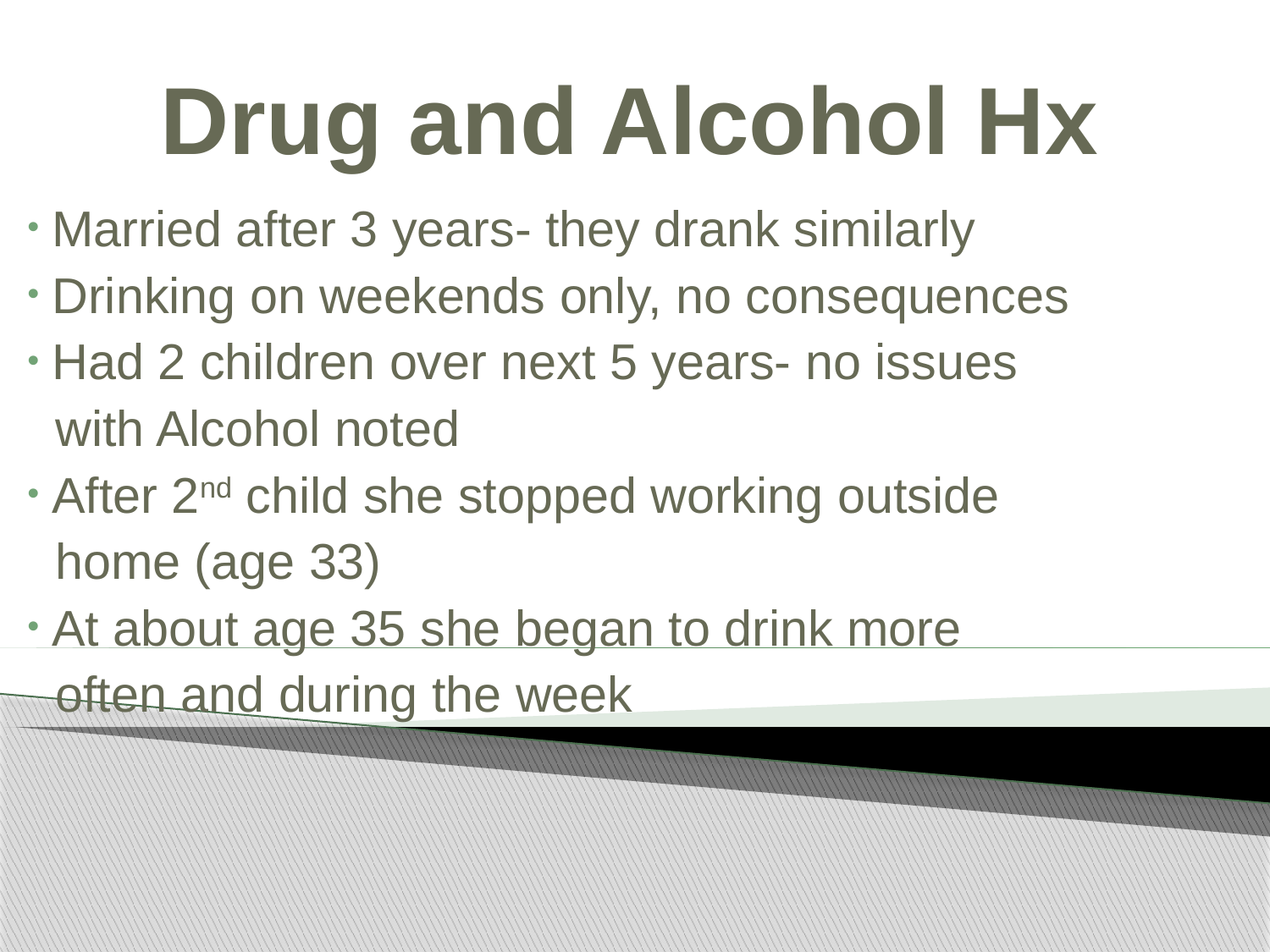

# Drug and Alcohol Hx
 Married after 3 years- they drank similarly
 Drinking on weekends only, no consequences
 Had 2 children over next 5 years- no issues
  with Alcohol noted
 After 2nd child she stopped working outside
  home (age 33)
 At about age 35 she began to drink more
  often and during the week